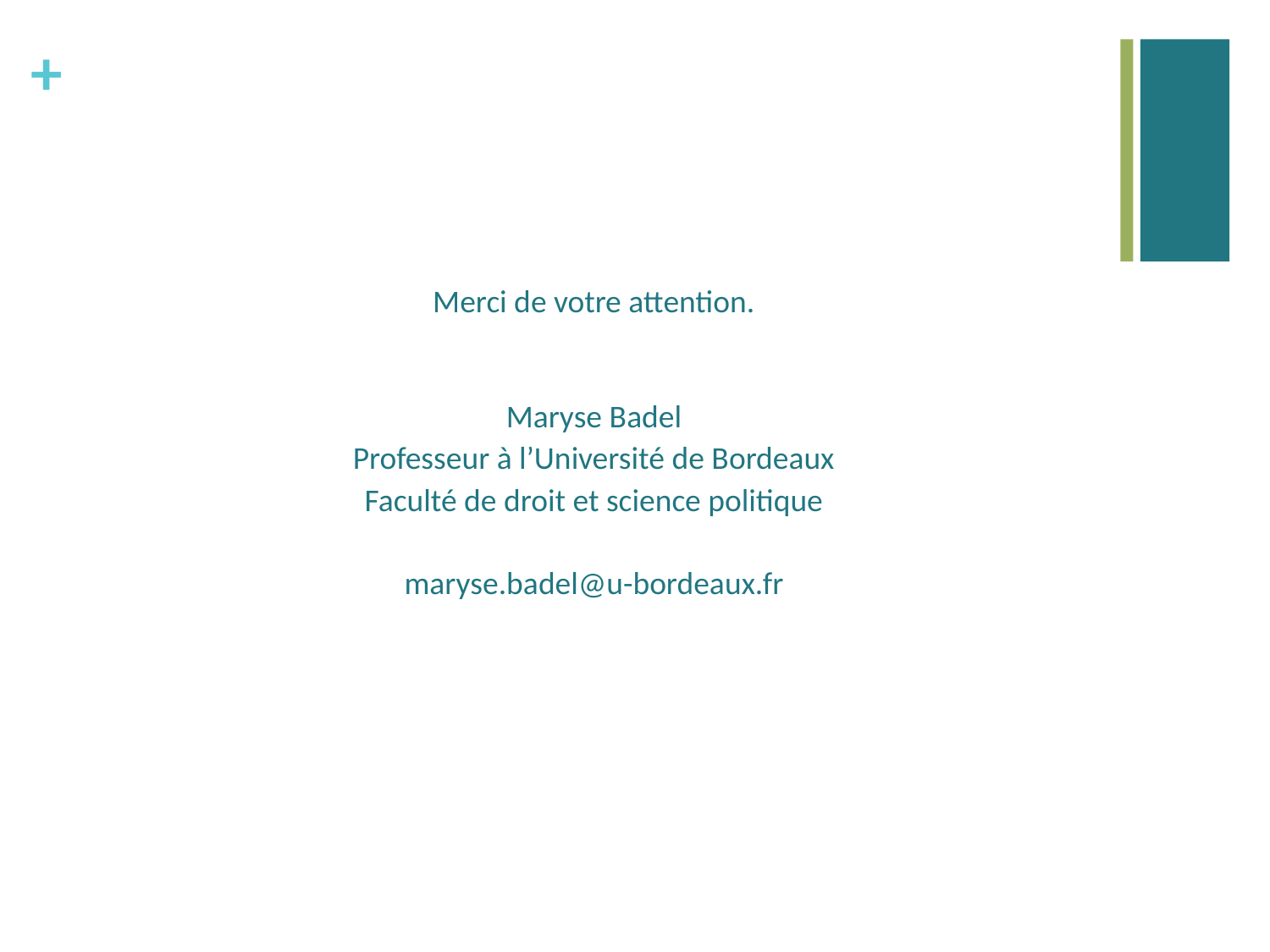

Merci de votre attention.

Maryse Badel
Professeur à l’Université de Bordeaux
Faculté de droit et science politique

maryse.badel@u-bordeaux.fr